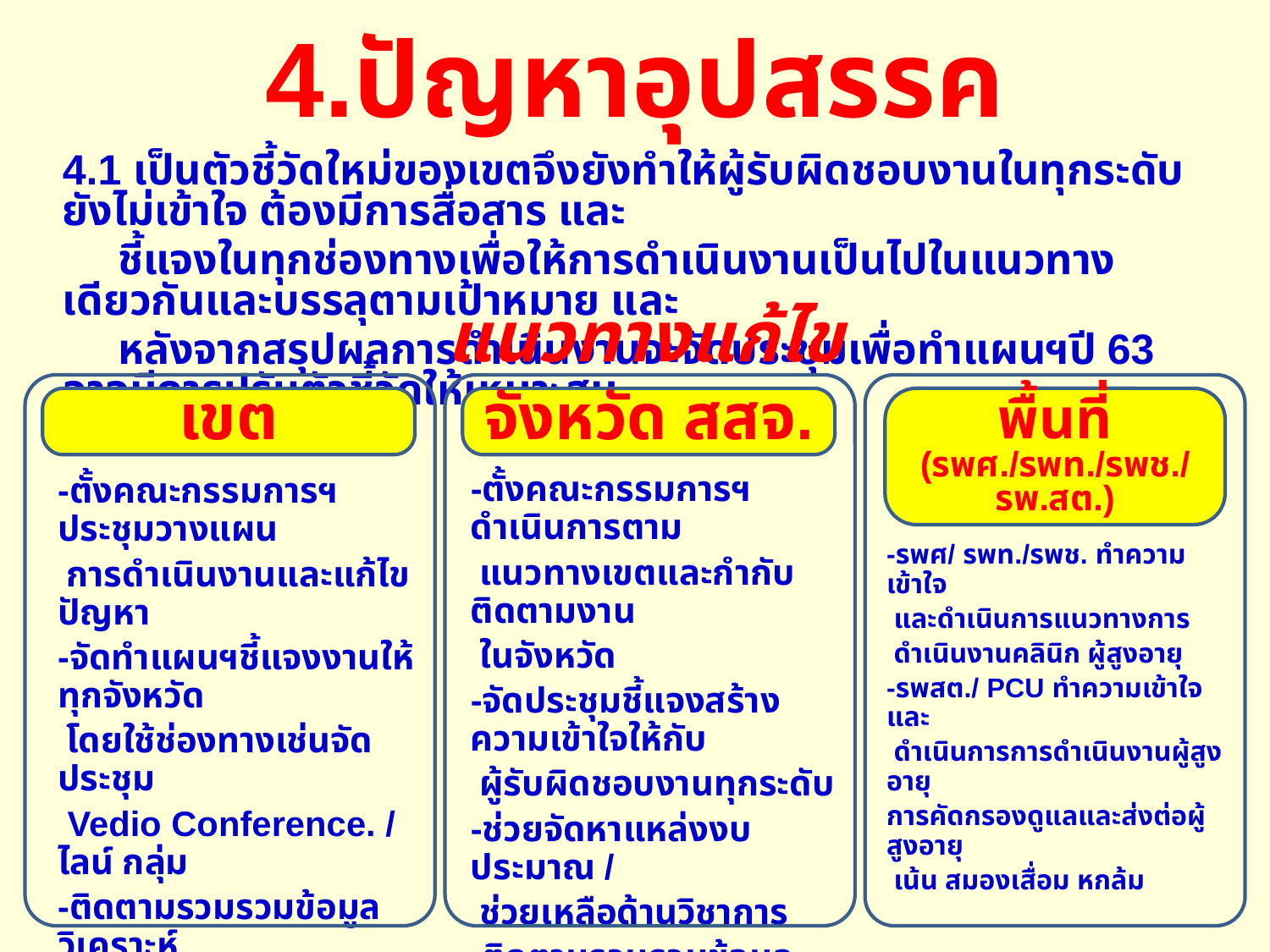

4.ปัญหาอุปสรรค
4.1 เป็นตัวชี้วัดใหม่ของเขตจึงยังทำให้ผู้รับผิดชอบงานในทุกระดับยังไม่เข้าใจ ต้องมีการสื่อสาร และ
     ชี้แจงในทุกช่องทางเพื่อให้การดำเนินงานเป็นไปในแนวทางเดียวกันและบรรลุตามเป้าหมาย และ
     หลังจากสรุปผลการดำเนินงานจะจัดประชุมเพื่อทำแผนฯปี 63 อาจมีการปรับตัวชี้วัดให้เหมาะสม
     ต่อไป
แนวทางแก้ไข

เขต
จังหวัด สสจ.
พื้นที่
(รพศ./รพท./รพช./รพ.สต.)
-ตั้งคณะกรรมการฯ ดำเนินการตาม
 แนวทางเขตและกำกับติดตามงาน
 ในจังหวัด
-จัดประชุมชี้แจงสร้างความเข้าใจให้กับ
 ผู้รับผิดชอบงานทุกระดับ
-ช่วยจัดหาแหล่งงบประมาณ /
 ช่วยเหลือด้านวิชาการ
-ติดตามรวมรวมข้อมูล วิเคราะห์
 คืนข้อมูลให้พื้นที่
-ตั้งคณะกรรมการฯ ประชุมวางแผน
 การดำเนินงานและแก้ไขปัญหา
-จัดทำแผนฯชี้แจงงานให้ทุกจังหวัด
 โดยใช้ช่องทางเช่นจัดประชุม
 Vedio Conference. / ไลน์ กลุ่ม
-ติดตามรวมรวมข้อมูล วิเคราะห์
 คืนข้อมูล
-ประสานหน่วยวิชาการ/ ช่วยจัดหาแหล่งงบประมาณให้จังหวัด

-รพศ/ รพท./รพช. ทำความเข้าใจ
 และดำเนินการแนวทางการ
 ดำเนินงานคลินิก ผู้สูงอายุ
-รพสต./ PCU ทำความเข้าใจและ
 ดำเนินการการดำเนินงานผู้สูงอายุ
การคัดกรองดูแลและส่งต่อผู้สูงอายุ
 เน้น สมองเสื่อม หกล้ม